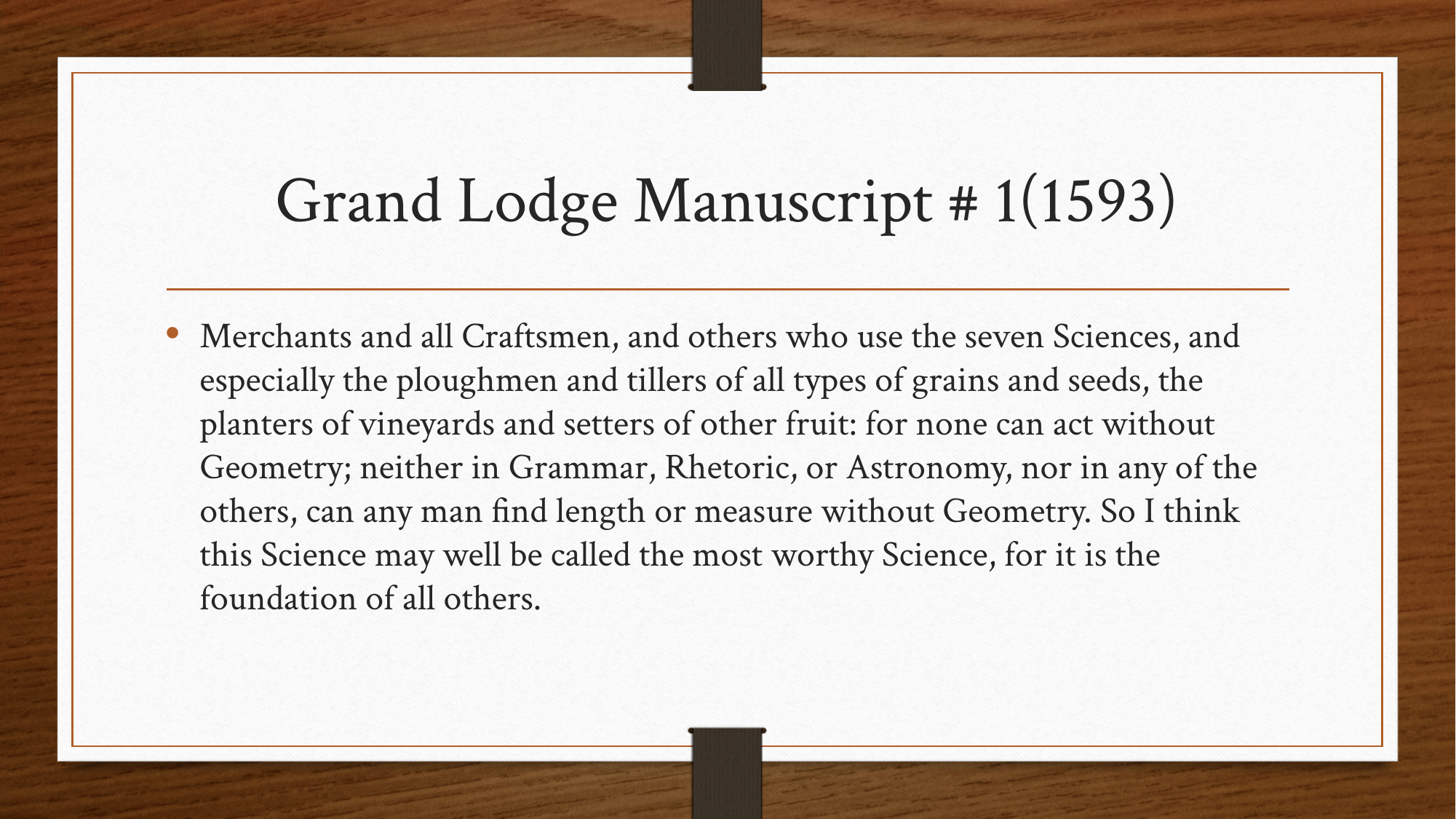

# Grand Lodge Manuscript # 1(1593)
Merchants and all Craftsmen, and others who use the seven Sciences, and especially the ploughmen and tillers of all types of grains and seeds, the planters of vineyards and setters of other fruit: for none can act without Geometry; neither in Grammar, Rhetoric, or Astronomy, nor in any of the others, can any man find length or measure without Geometry. So I think this Science may well be called the most worthy Science, for it is the foundation of all others.